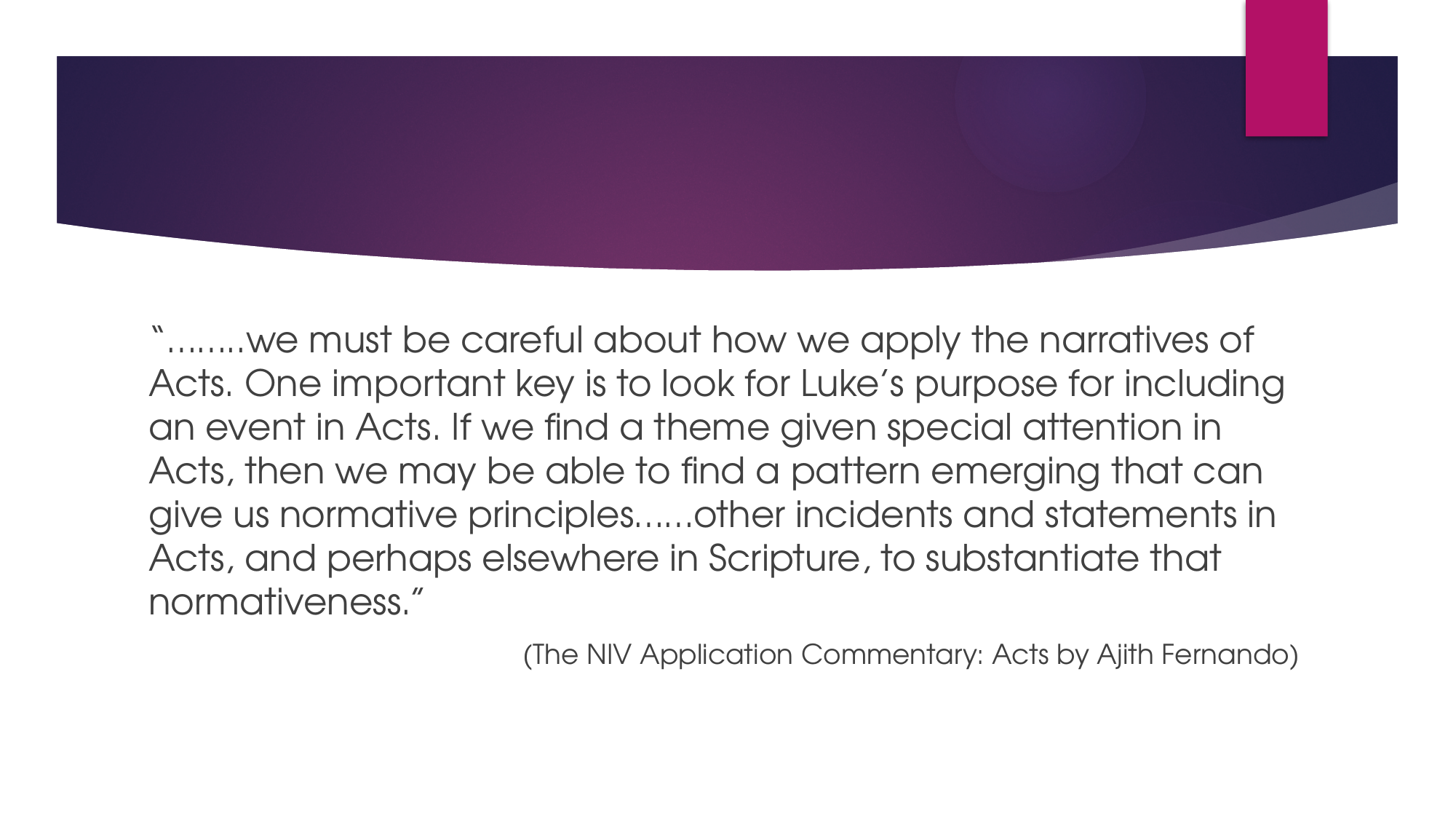

#
“……..we must be careful about how we apply the narratives of Acts. One important key is to look for Luke’s purpose for including an event in Acts. If we find a theme given special attention in Acts, then we may be able to find a pattern emerging that can give us normative principles……other incidents and statements in Acts, and perhaps elsewhere in Scripture, to substantiate that normativeness.”
                                                 (The NIV Application Commentary: Acts by Ajith Fernando)